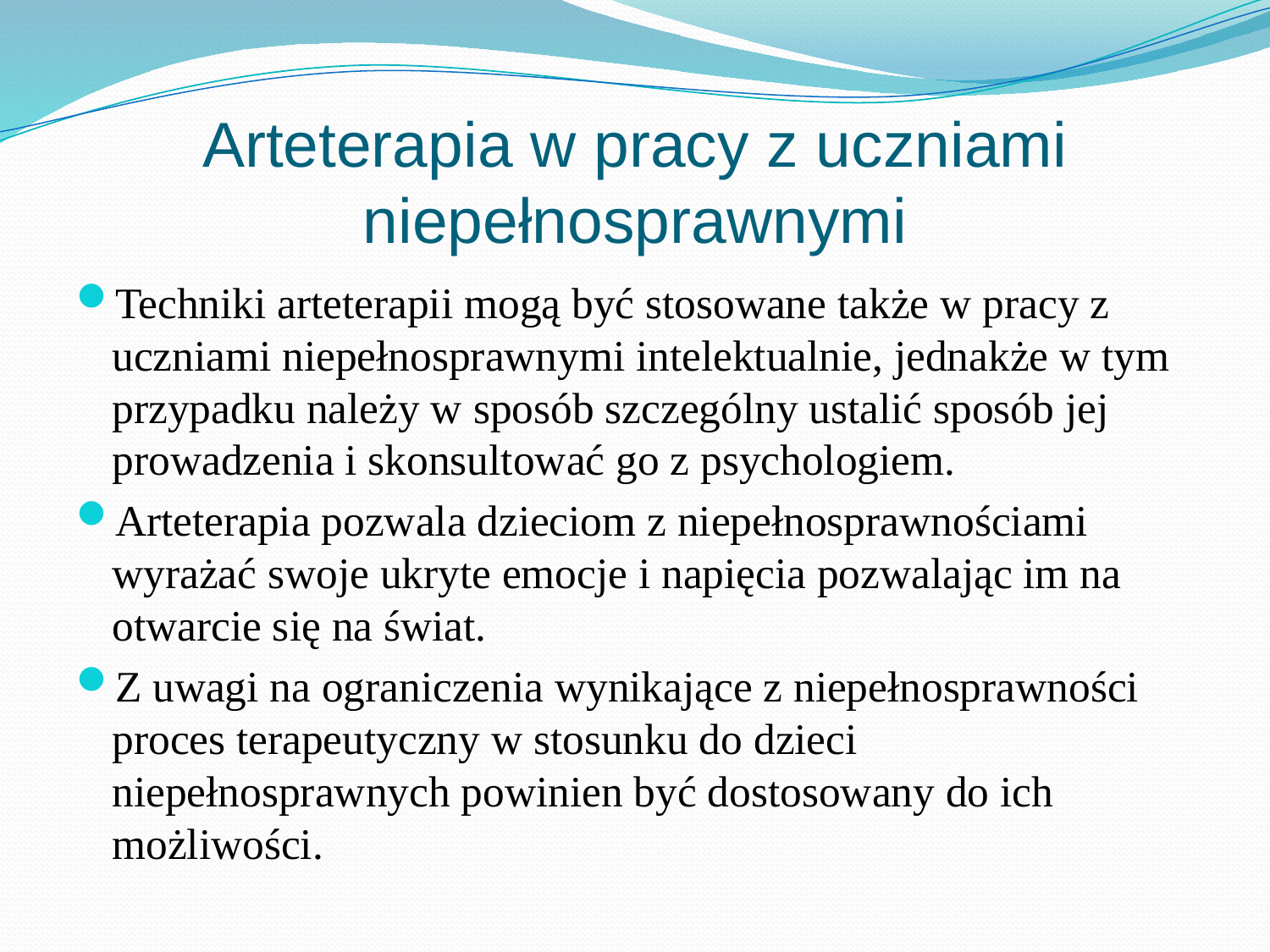

# Arteterapia w pracy z uczniami niepełnosprawnymi
Techniki arteterapii mogą być stosowane także w pracy z uczniami niepełnosprawnymi intelektualnie, jednakże w tym przypadku należy w sposób szczególny ustalić sposób jej prowadzenia i skonsultować go z psychologiem.
Arteterapia pozwala dzieciom z niepełnosprawnościami wyrażać swoje ukryte emocje i napięcia pozwalając im na otwarcie się na świat.
Z uwagi na ograniczenia wynikające z niepełnosprawności proces terapeutyczny w stosunku do dzieci niepełnosprawnych powinien być dostosowany do ich możliwości.